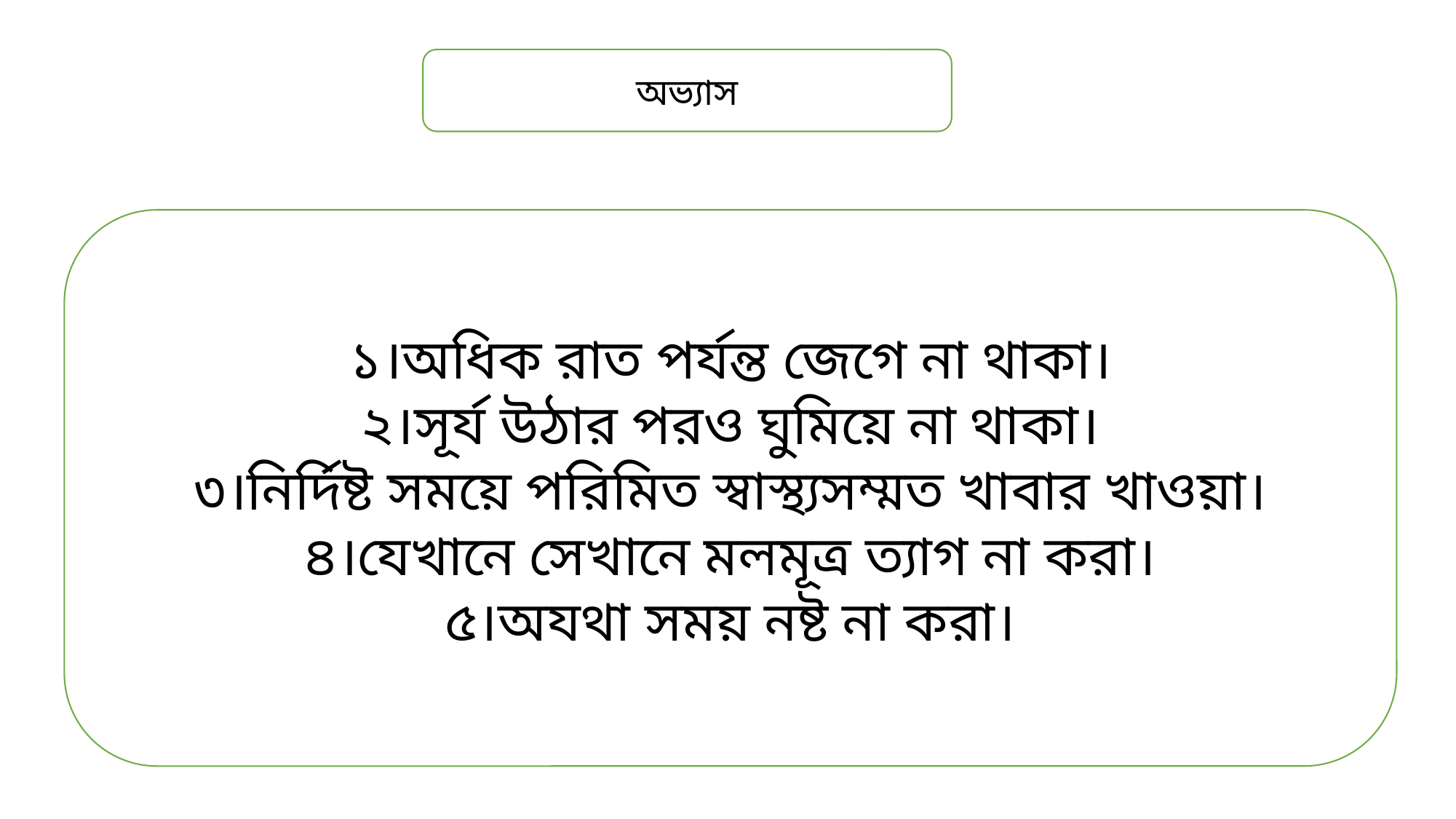

অভ্যাস
১।অধিক রাত পর্যন্ত জেগে না থাকা।
২।সূর্য উঠার পরও ঘুমিয়ে না থাকা।
৩।নির্দিষ্ট সময়ে পরিমিত স্বাস্থ্যসম্মত খাবার খাওয়া।
৪।যেখানে সেখানে মলমূত্র ত্যাগ না করা।
৫।অযথা সময় নষ্ট না করা।